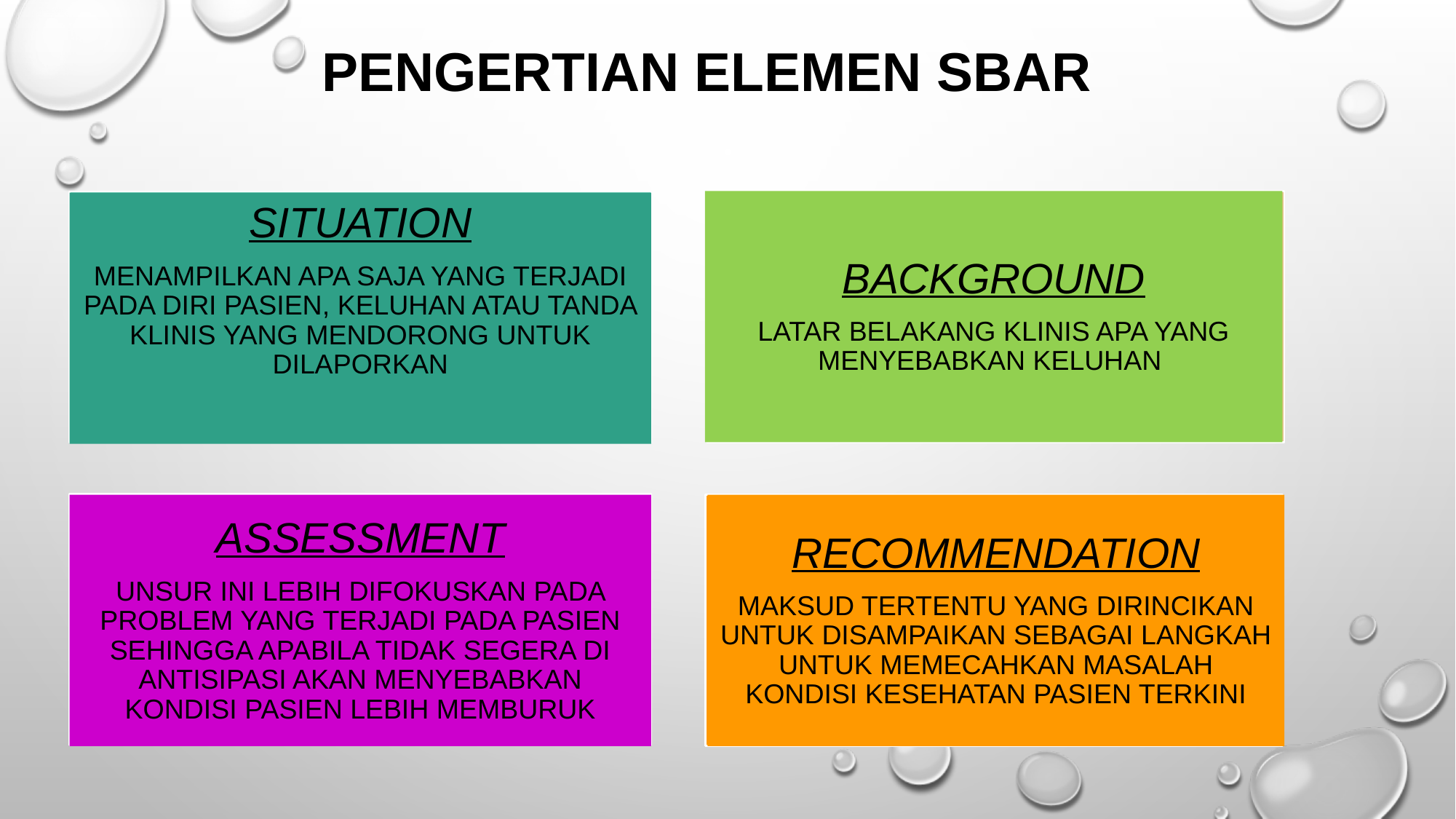

Pengertian elemen sbar
BACKGROUND
LATAR BELAKANG KLINIS APA YANG MENYEBABKAN KELUHAN

SITUATION
MENAMPILKAN APA SAJA YANG TERJADI PADA DIRI PASIEN, KELUHAN ATAU TANDA KLINIS YANG MENDORONG UNTUK DILAPORKAN

ASSESSMENT
UNSUR INI LEBIH DIFOKUSKAN PADA PROBLEM YANG TERJADI PADA PASIEN SEHINGGA APABILA TIDAK SEGERA DI ANTISIPASI AKAN MENYEBABKAN KONDISI PASIEN LEBIH MEMBURUK

RECOMMENDATION
MAKSUD TERTENTU YANG DIRINCIKAN UNTUK DISAMPAIKAN SEBAGAI LANGKAH UNTUK MEMECAHKAN MASALAH KONDISI KESEHATAN PASIEN TERKINI